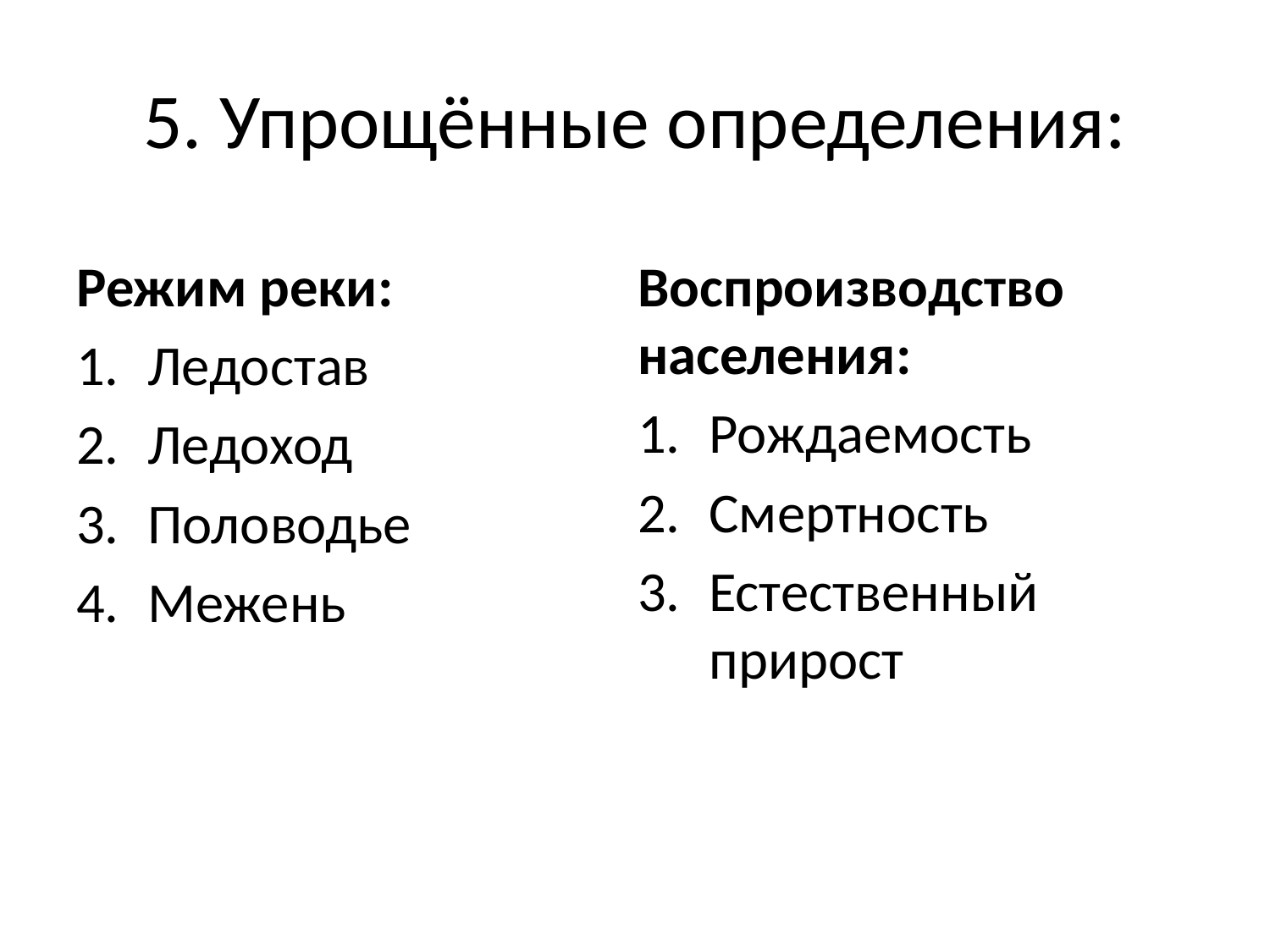

# 5. Упрощённые определения:
Режим реки:
Ледостав
Ледоход
Половодье
Межень
Воспроизводство населения:
Рождаемость
Смертность
Естественный прирост